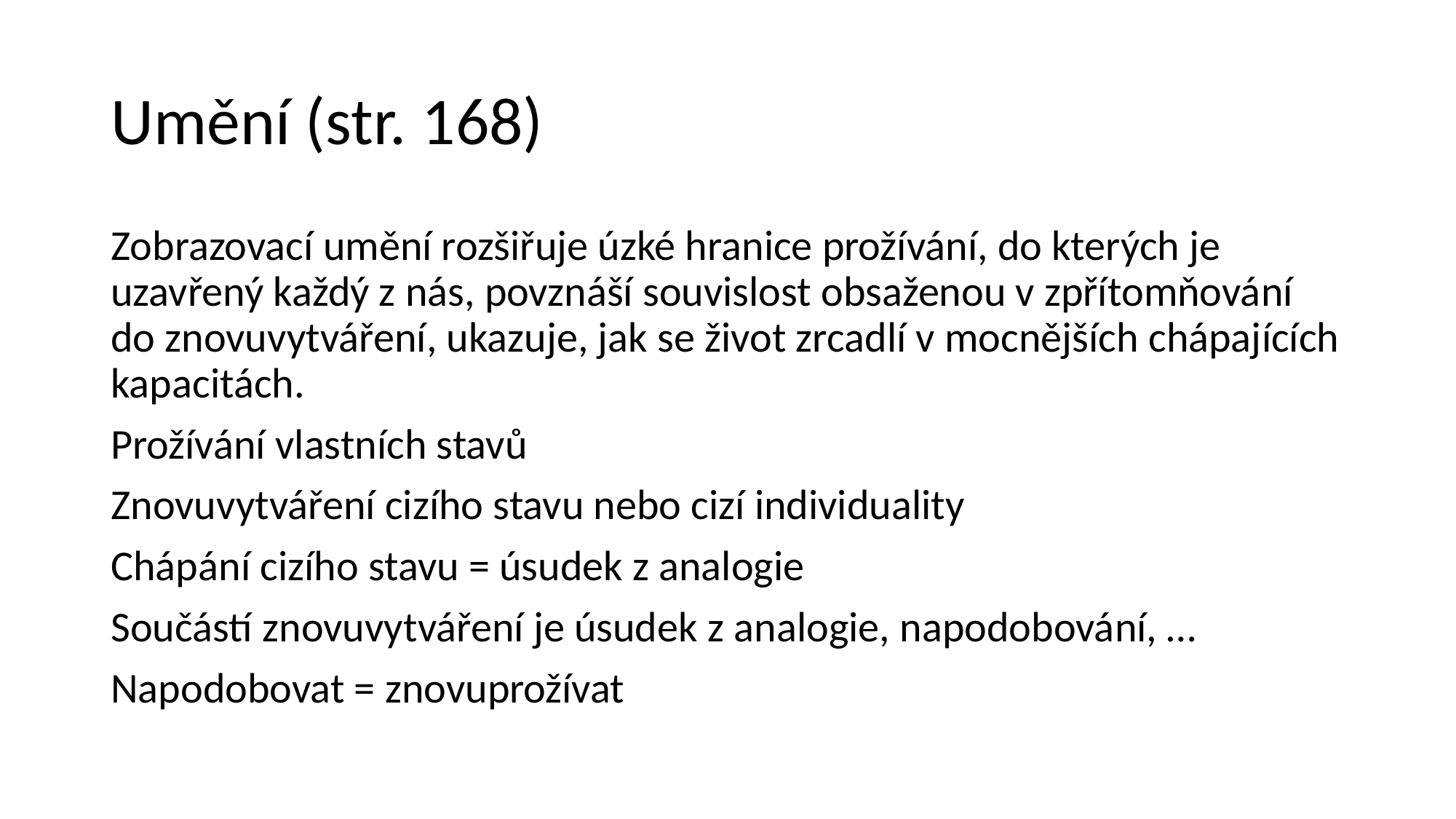

# Umění (str. 168)
Zobrazovací umění rozšiřuje úzké hranice prožívání, do kterých je uzavřený každý z nás, povznáší souvislost obsaženou v zpřítomňování do znovuvytváření, ukazuje, jak se život zrcadlí v mocnějších chápajících kapacitách.
Prožívání vlastních stavů
Znovuvytváření cizího stavu nebo cizí individuality
Chápání cizího stavu = úsudek z analogie
Součástí znovuvytváření je úsudek z analogie, napodobování, …
Napodobovat = znovuprožívat